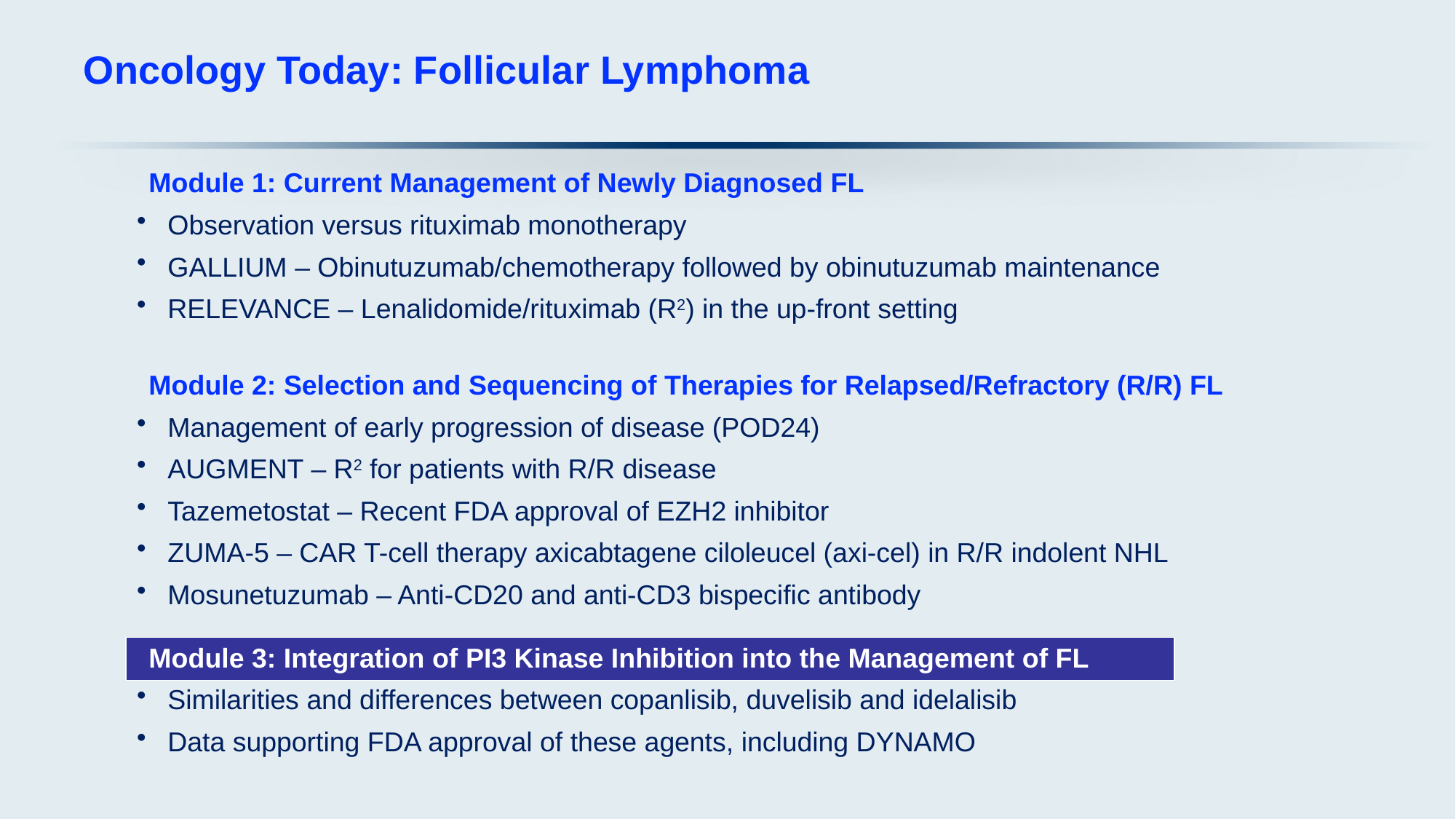

# Oncology Today: Follicular Lymphoma
Module 1: Current Management of Newly Diagnosed FL
Observation versus rituximab monotherapy
GALLIUM – Obinutuzumab/chemotherapy followed by obinutuzumab maintenance
RELEVANCE – Lenalidomide/rituximab (R2) in the up-front setting
Module 2: Selection and Sequencing of Therapies for Relapsed/Refractory (R/R) FL
Management of early progression of disease (POD24)
AUGMENT – R2 for patients with R/R disease
Tazemetostat – Recent FDA approval of EZH2 inhibitor
ZUMA-5 – CAR T-cell therapy axicabtagene ciloleucel (axi-cel) in R/R indolent NHL
Mosunetuzumab – Anti-CD20 and anti-CD3 bispecific antibody
Module 3: Integration of PI3 Kinase Inhibition into the Management of FL
Similarities and differences between copanlisib, duvelisib and idelalisib
Data supporting FDA approval of these agents, including DYNAMO